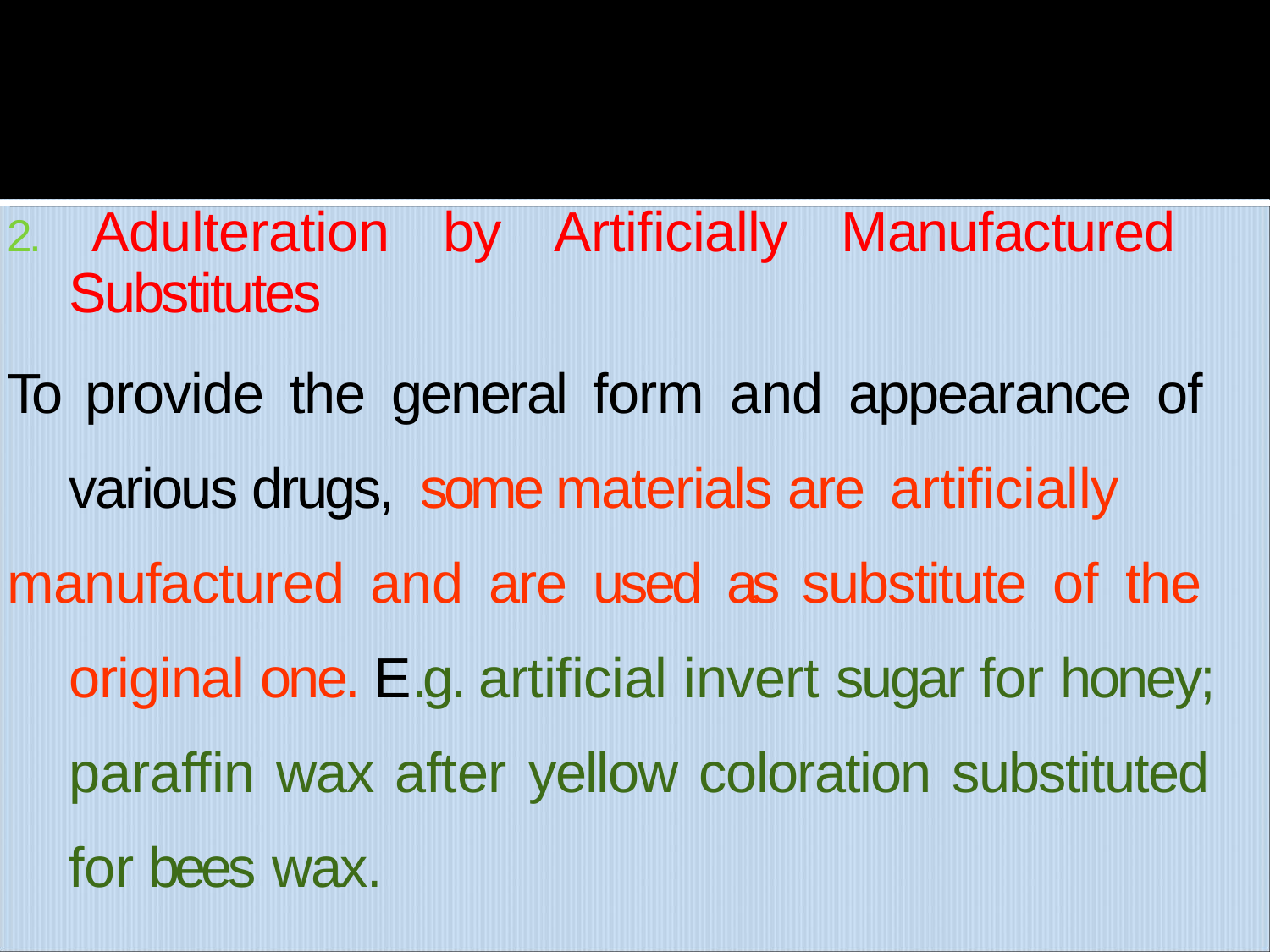

2. Adulteration by Artificially Manufactured  Substitutes
To provide the general form and appearance of  various drugs, some materials are artificially
manufactured and are used as substitute of the  original one. E.g. artificial invert sugar for honey;  paraffin wax after yellow coloration substituted  for bees wax.